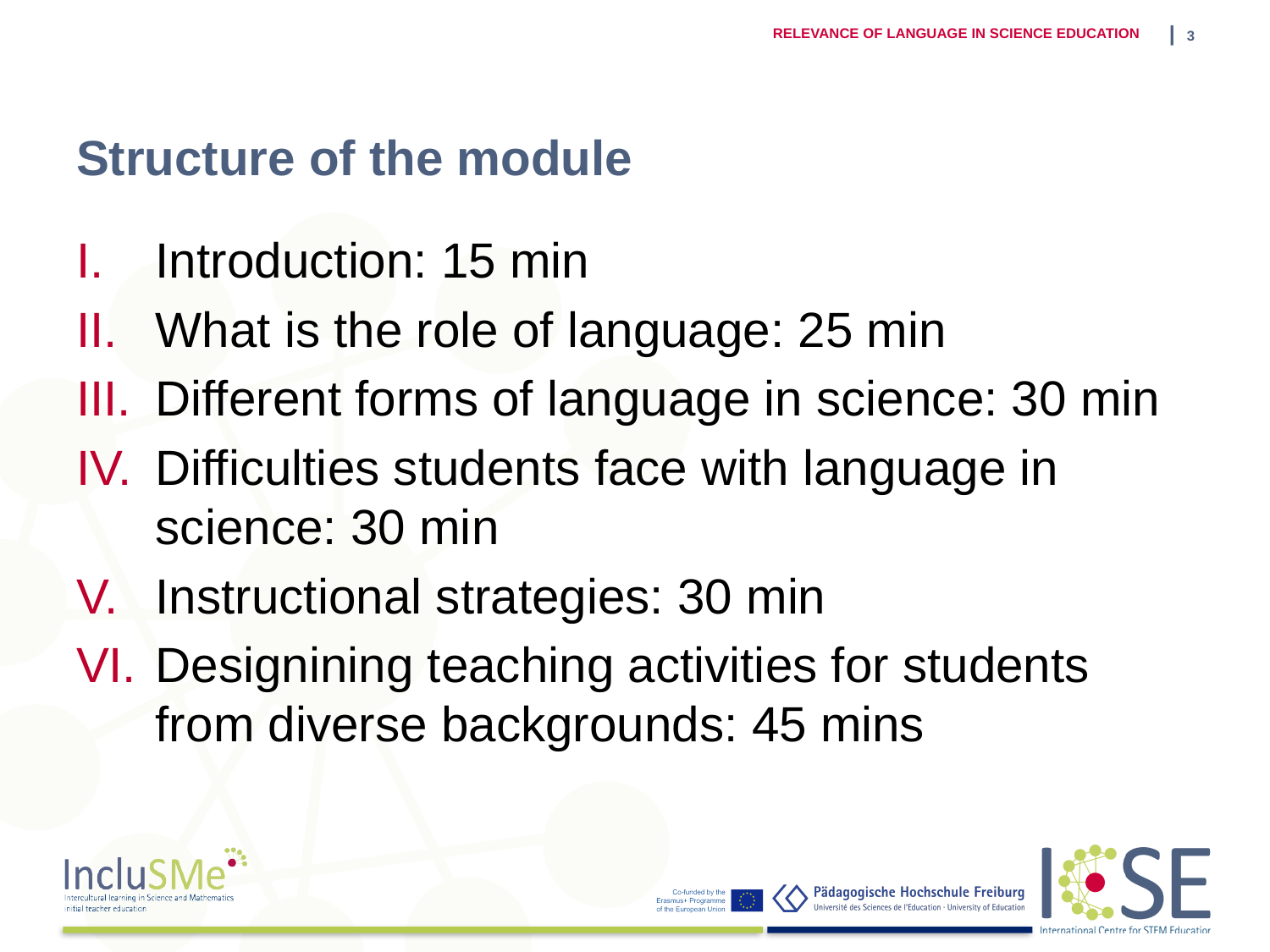

|  3
RELEVANCE OF LANGUAGE IN SCIENCE EDUCATION
# Structure of the module
Introduction: 15 min
What is the role of language: 25 min
Different forms of language in science: 30 min
Difficulties students face with language in science: 30 min
Instructional strategies: 30 min
Designining teaching activities for students from diverse backgrounds: 45 mins